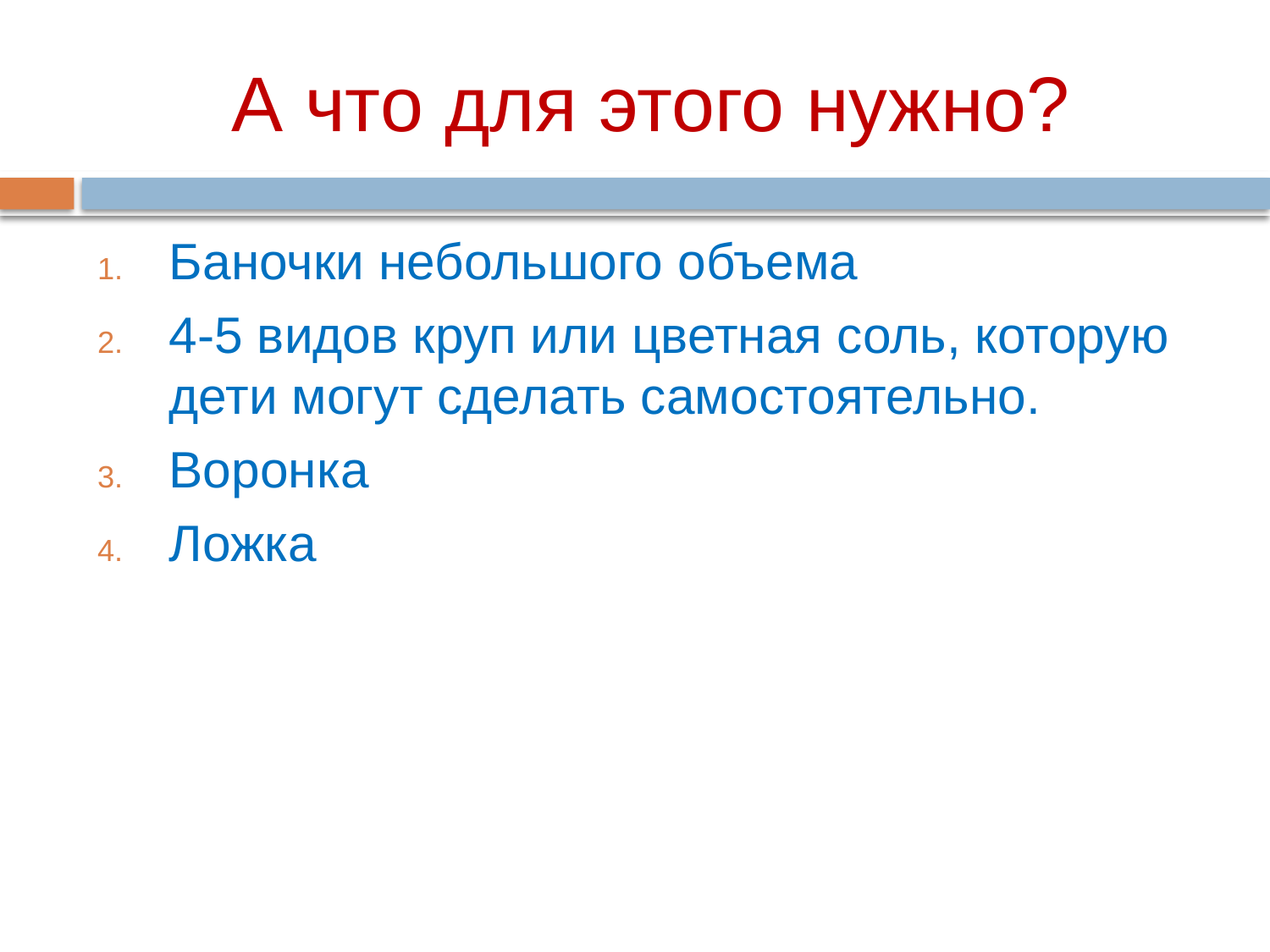

# А что для этого нужно?
Баночки небольшого объема
4-5 видов круп или цветная соль, которую дети могут сделать самостоятельно.
Воронка
Ложка